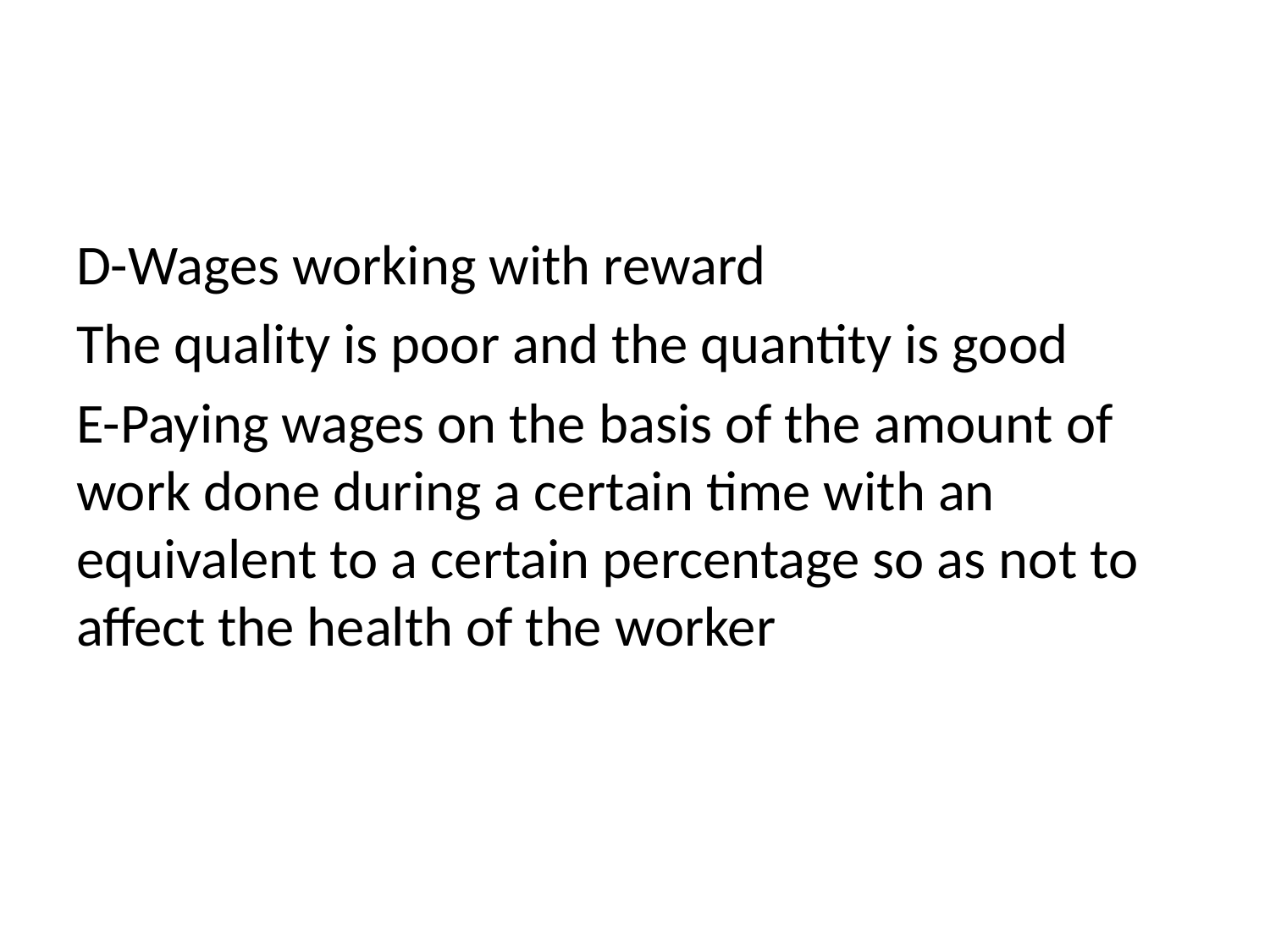

#
D-Wages working with reward
The quality is poor and the quantity is good
E-Paying wages on the basis of the amount of work done during a certain time with an equivalent to a certain percentage so as not to affect the health of the worker